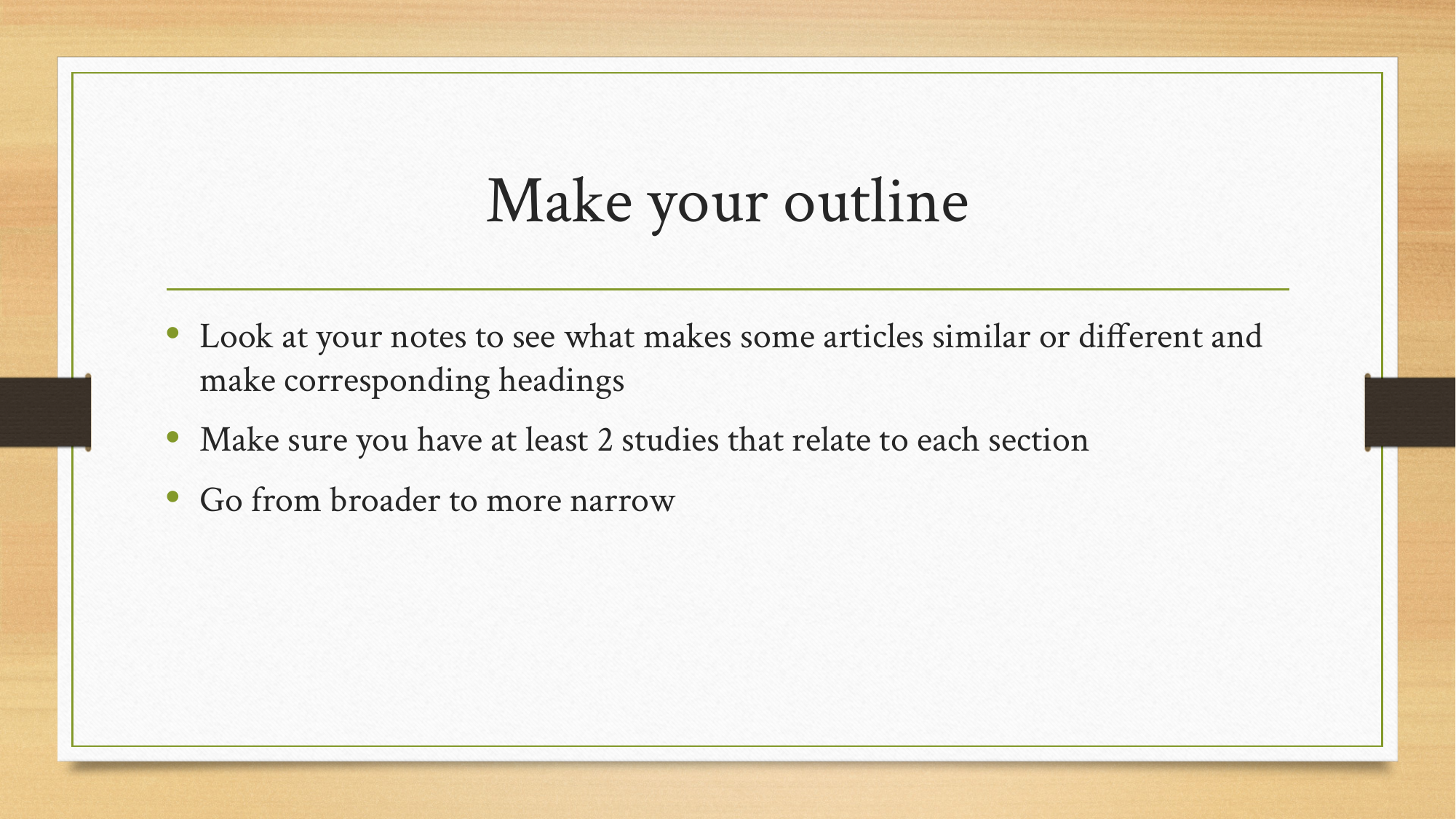

# Make your outline
Look at your notes to see what makes some articles similar or different and make corresponding headings
Make sure you have at least 2 studies that relate to each section
Go from broader to more narrow